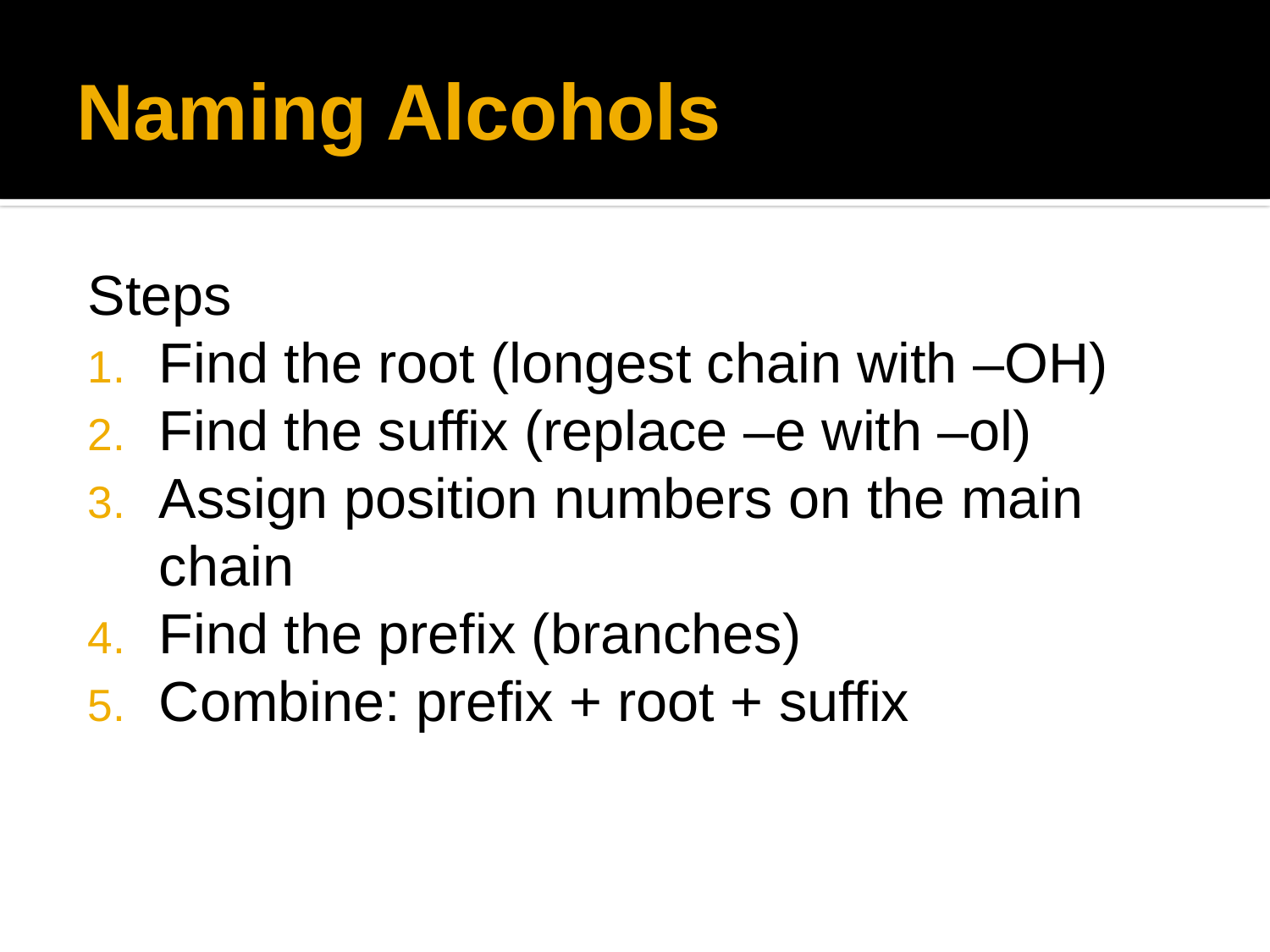

# Naming Alcohols
Steps
Find the root (longest chain with –OH)
Find the suffix (replace –e with –ol)
Assign position numbers on the main chain
Find the prefix (branches)
Combine: prefix + root + suffix